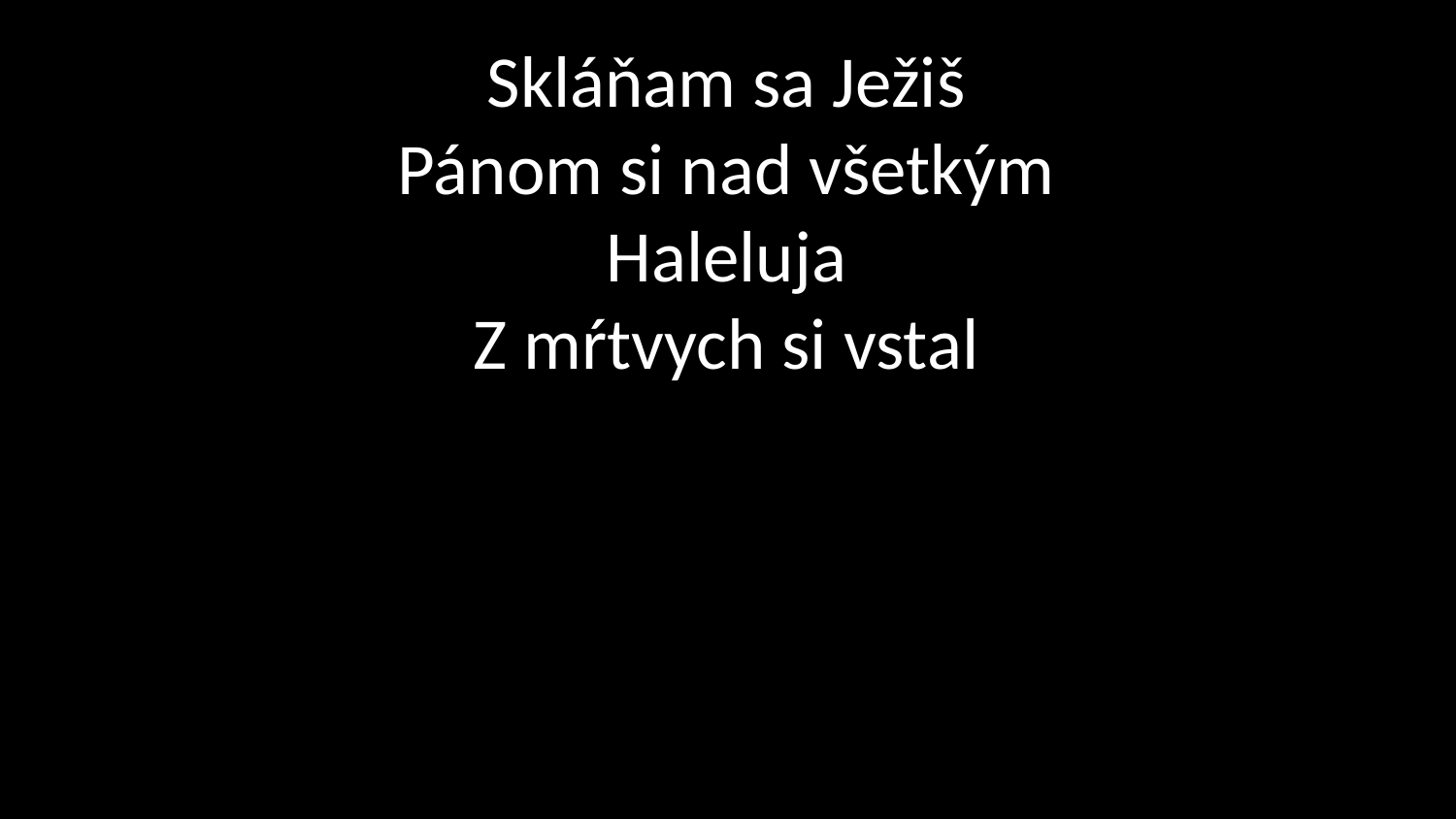

# Skláňam sa Ježiš Pánom si nad všetkým Haleluja Z mŕtvych si vstal